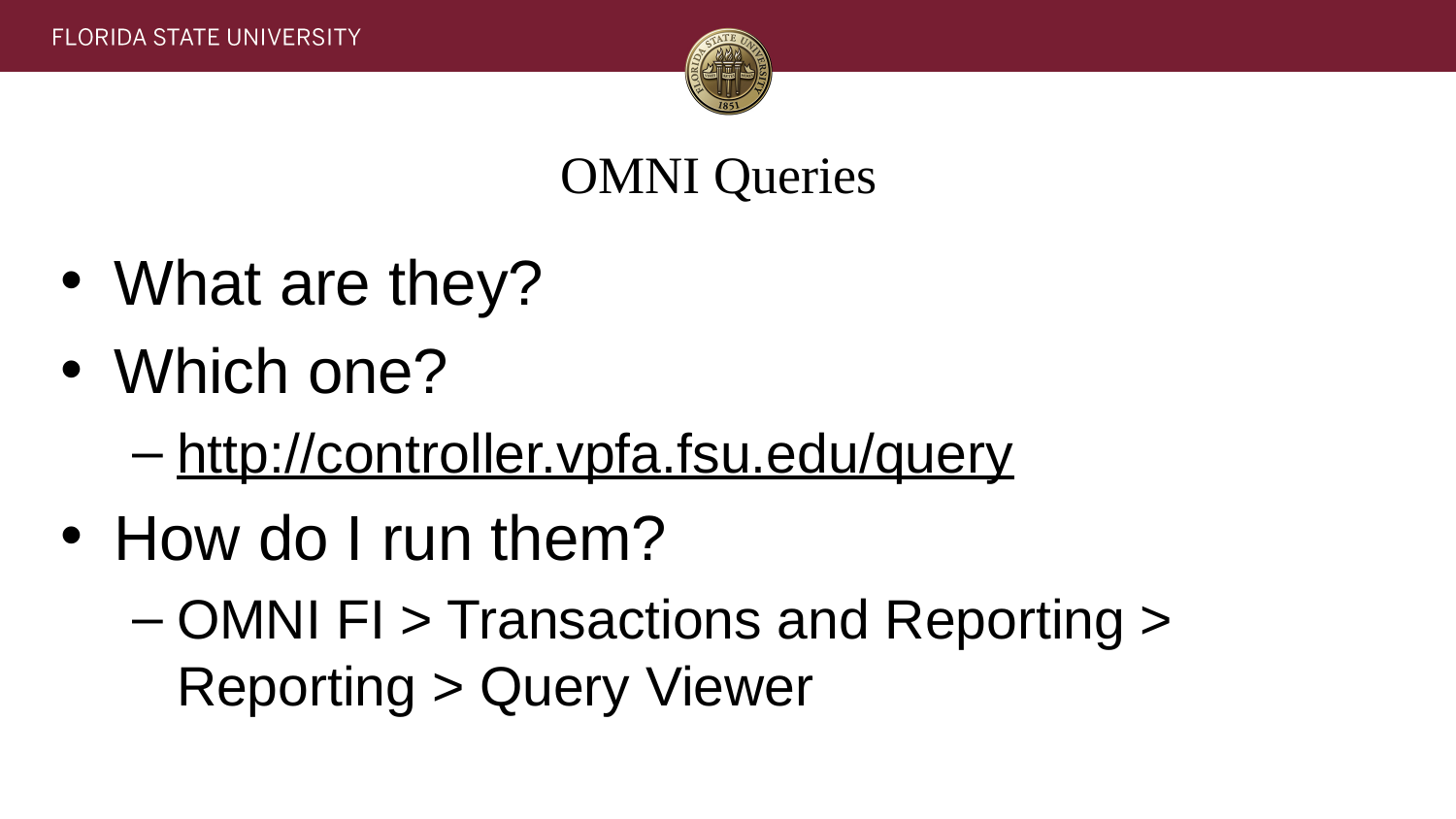

# OMNI Queries
What are they?
Which one?
http://controller.vpfa.fsu.edu/query
How do I run them?
OMNI FI > Transactions and Reporting > Reporting > Query Viewer